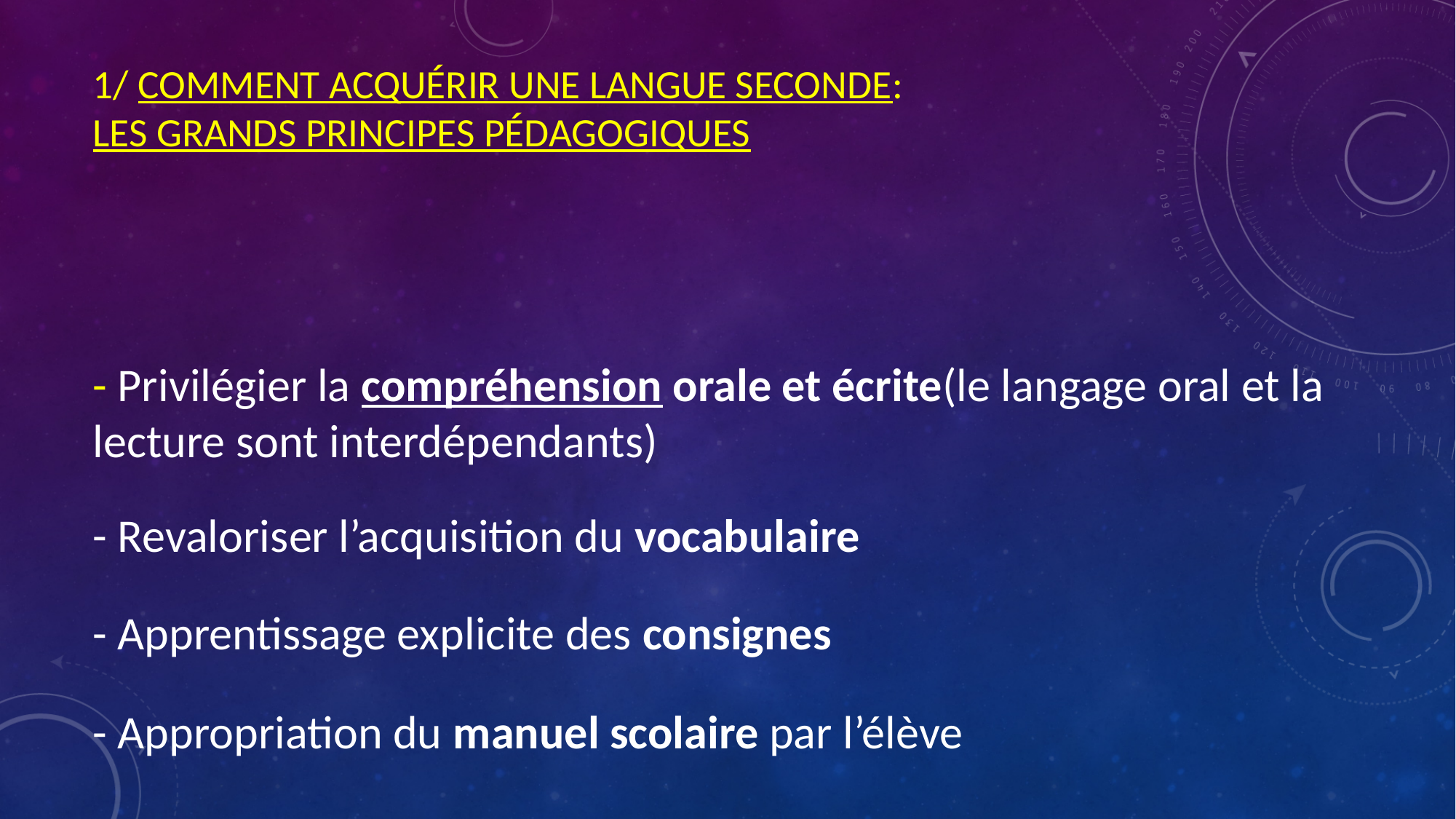

# 1/ Comment acquérir une langue seconde: Les grands principes pédagogiques

- Privilégier la compréhension orale et écrite(le langage oral et la lecture sont interdépendants)

- Revaloriser l’acquisition du vocabulaire

- Apprentissage explicite des consignes

- Appropriation du manuel scolaire par l’élève